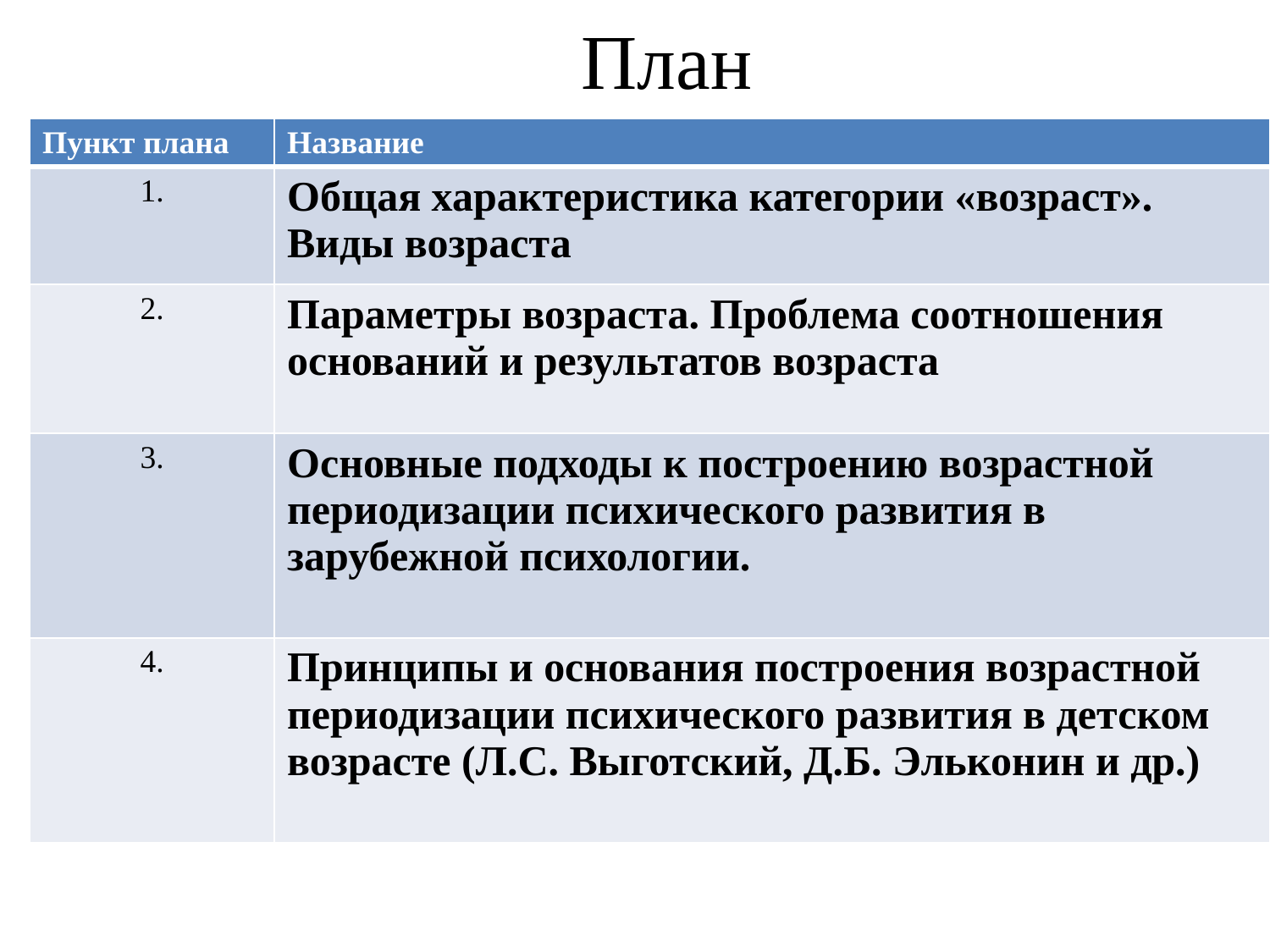

# План
| Пункт плана | Название |
| --- | --- |
| 1. | Общая характеристика категории «возраст». Виды возраста |
| 2. | Параметры возраста. Проблема соотношения оснований и результатов возраста |
| 3. | Основные подходы к построению возрастной периодизации психического развития в зарубежной психологии. |
| 4. | Принципы и основания построения возрастной периодизации психического развития в детском возрасте (Л.С. Выготский, Д.Б. Эльконин и др.) |